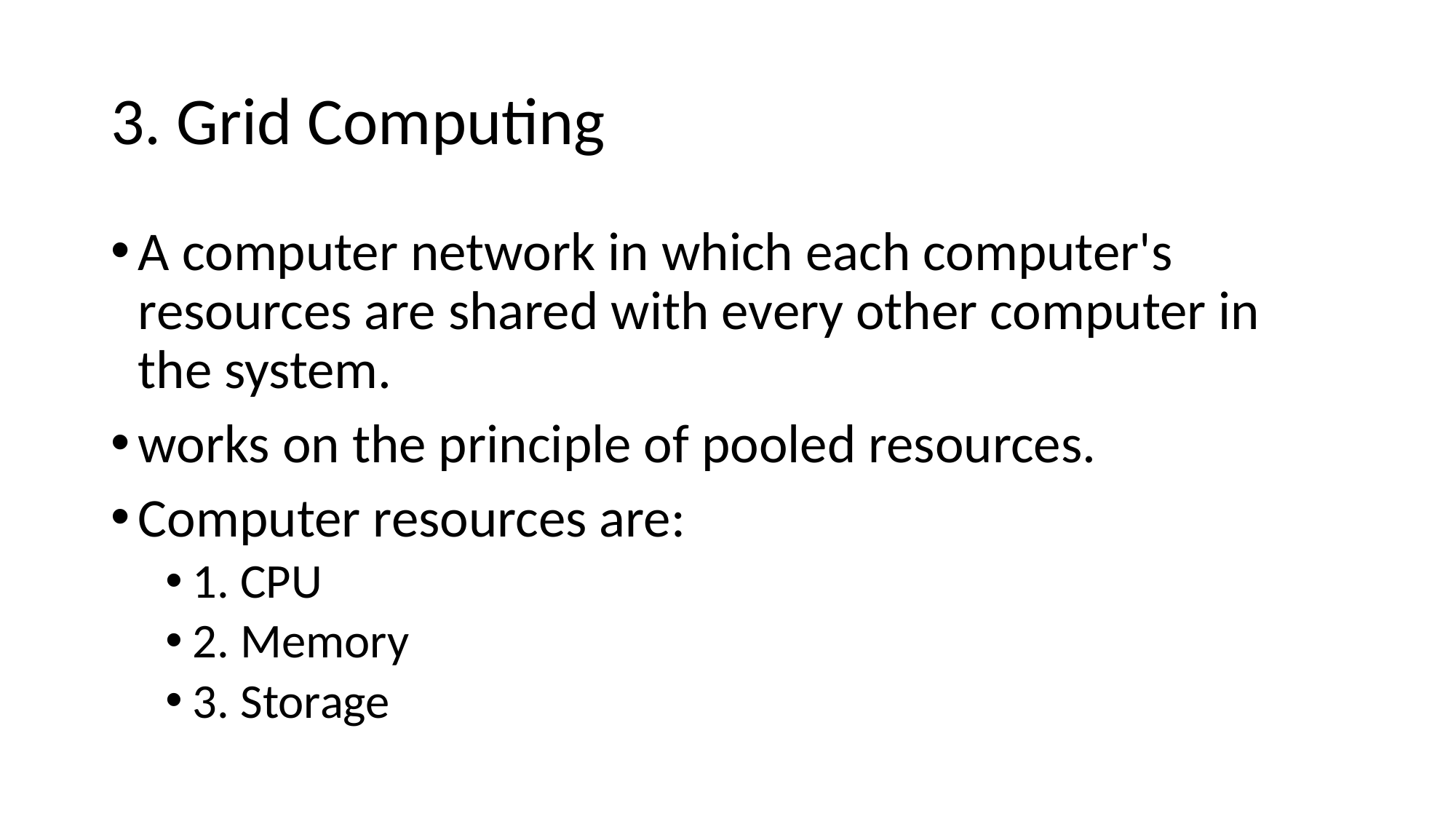

# 3. Grid Computing
A computer network in which each computer's resources are shared with every other computer in the system.
works on the principle of pooled resources.
Computer resources are:
1. CPU
2. Memory
3. Storage